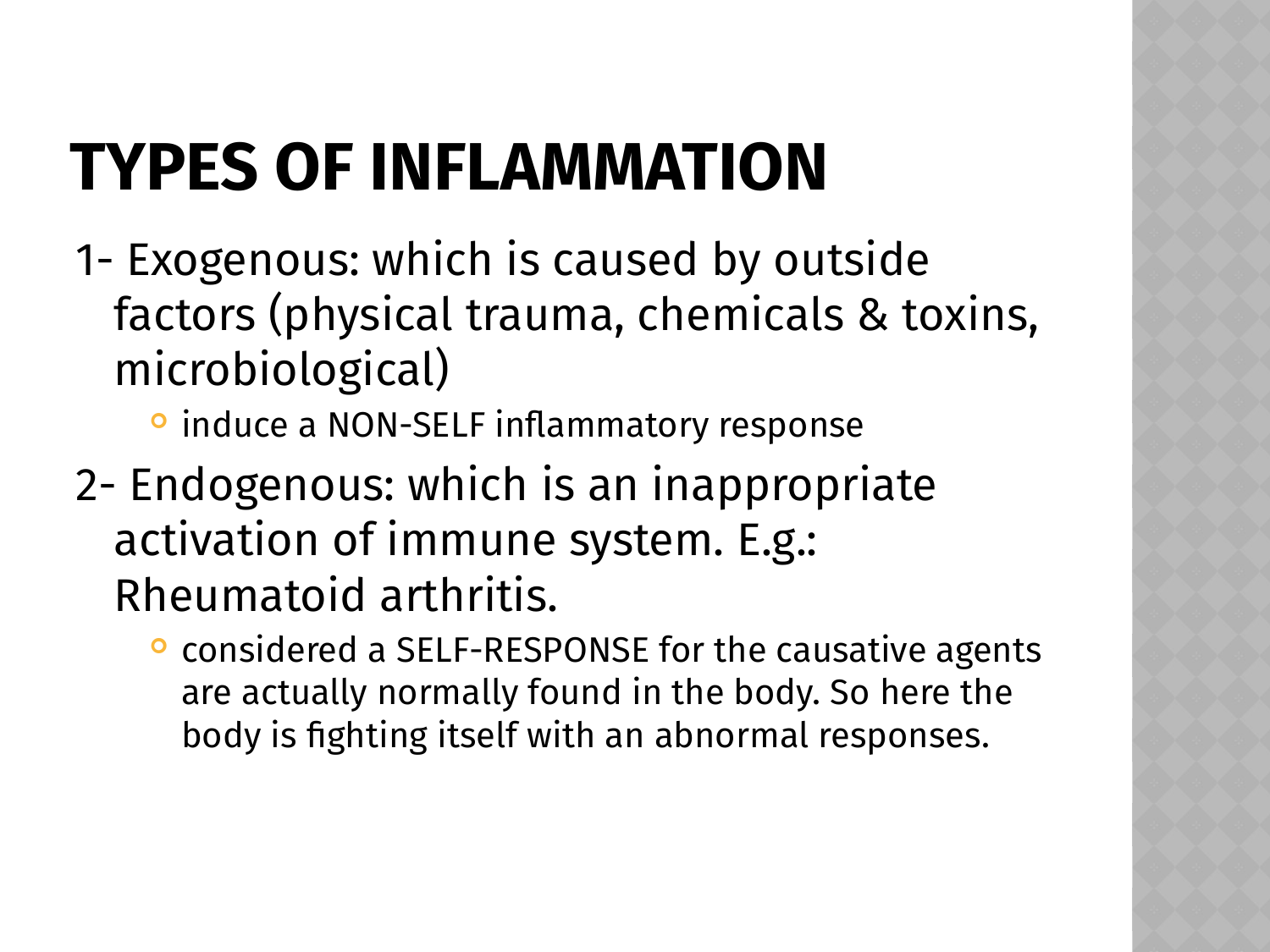

# Types of Inflammation
1- Exogenous: which is caused by outside factors (physical trauma, chemicals & toxins, microbiological)
induce a NON-SELF inflammatory response
2- Endogenous: which is an inappropriate activation of immune system. E.g.: Rheumatoid arthritis.
considered a SELF-RESPONSE for the causative agents are actually normally found in the body. So here the body is fighting itself with an abnormal responses.